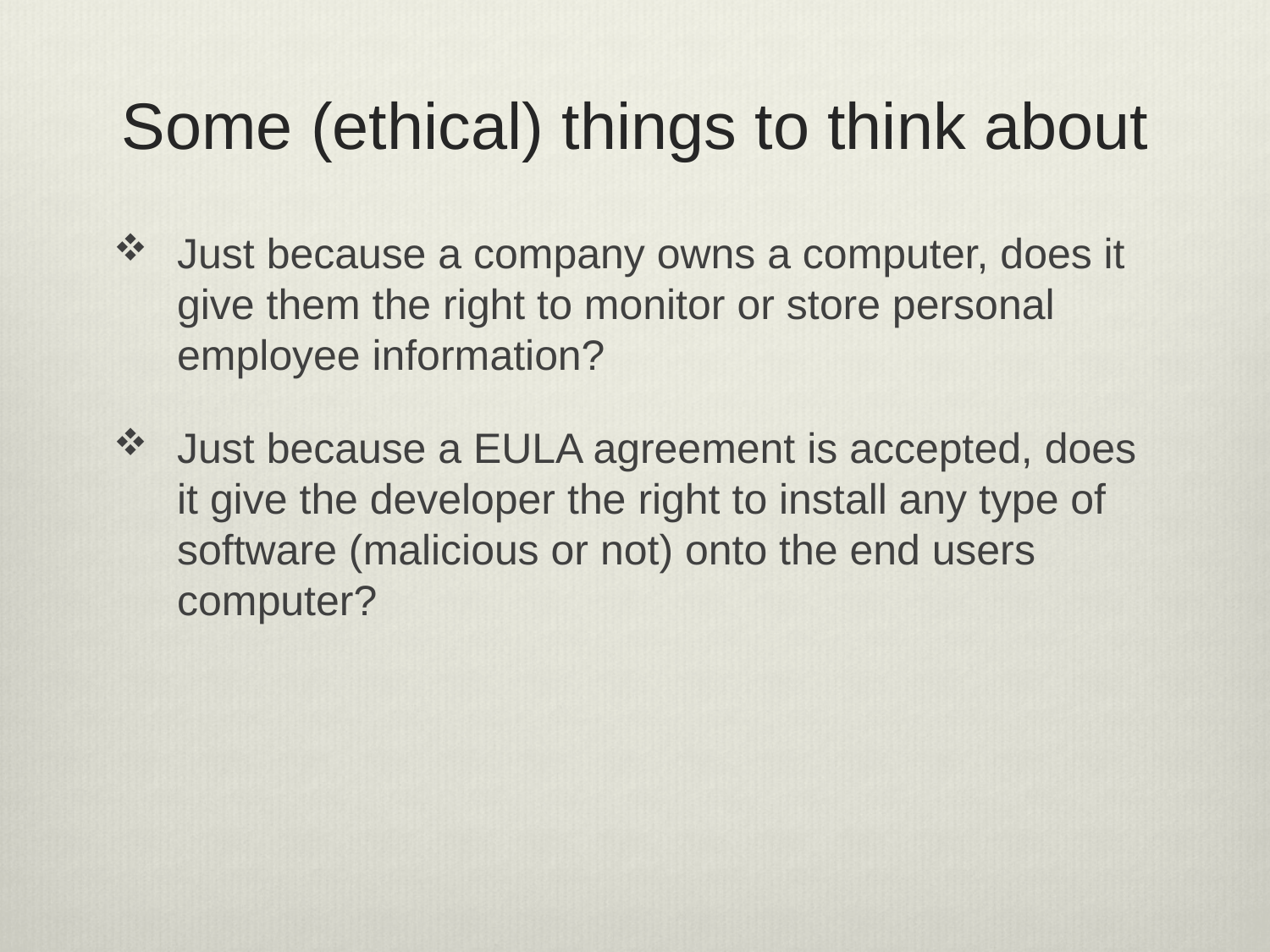

# Some (ethical) things to think about
Just because a company owns a computer, does it give them the right to monitor or store personal employee information?
Just because a EULA agreement is accepted, does it give the developer the right to install any type of software (malicious or not) onto the end users computer?